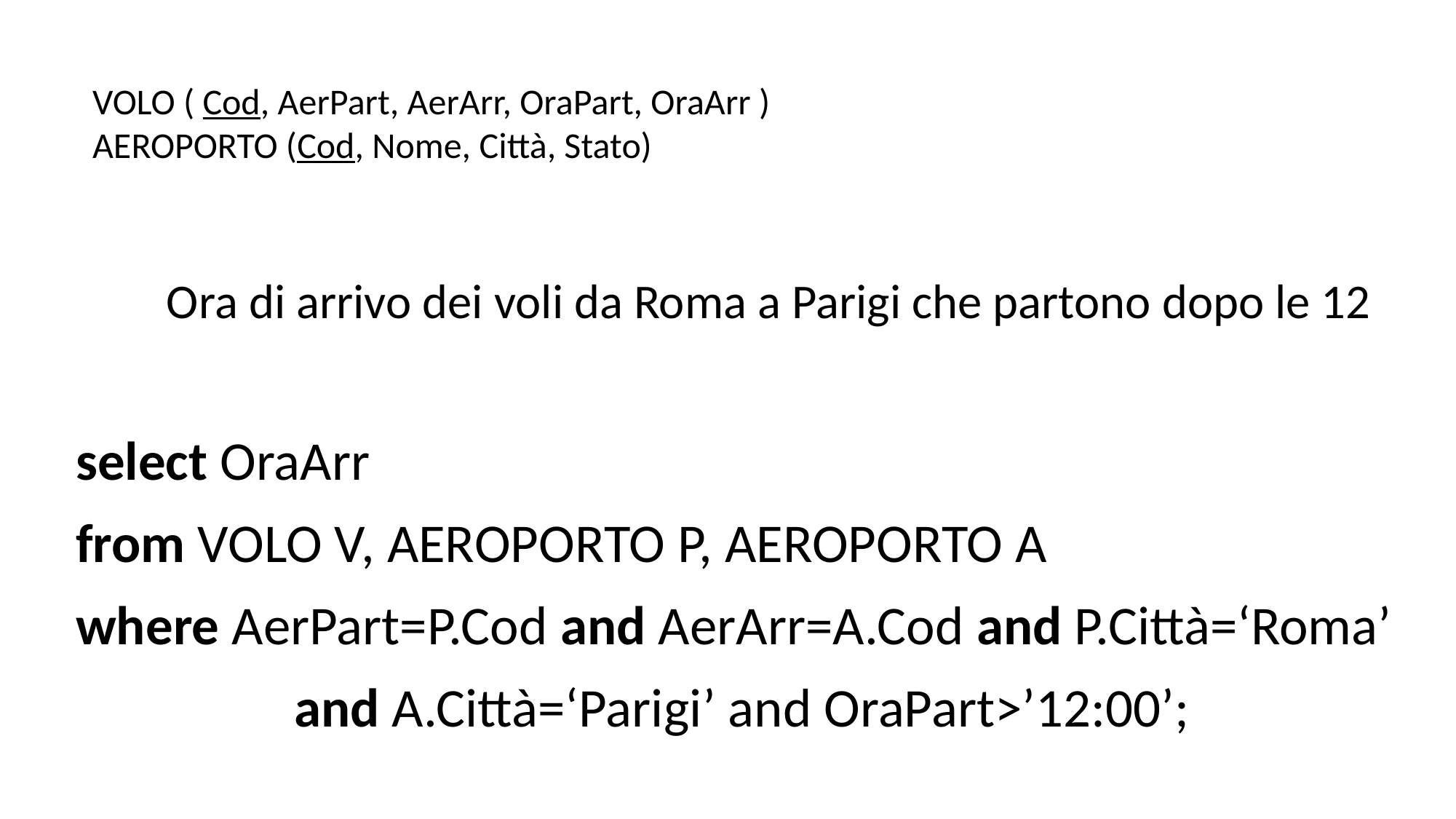

VOLO ( Cod, AerPart, AerArr, OraPart, OraArr )
AEROPORTO (Cod, Nome, Città, Stato)
Ora di arrivo dei voli da Roma a Parigi che partono dopo le 12
select OraArr
from VOLO V, AEROPORTO P, AEROPORTO A
where AerPart=P.Cod and AerArr=A.Cod and P.Città=‘Roma’
		and A.Città=‘Parigi’ and OraPart>’12:00’;